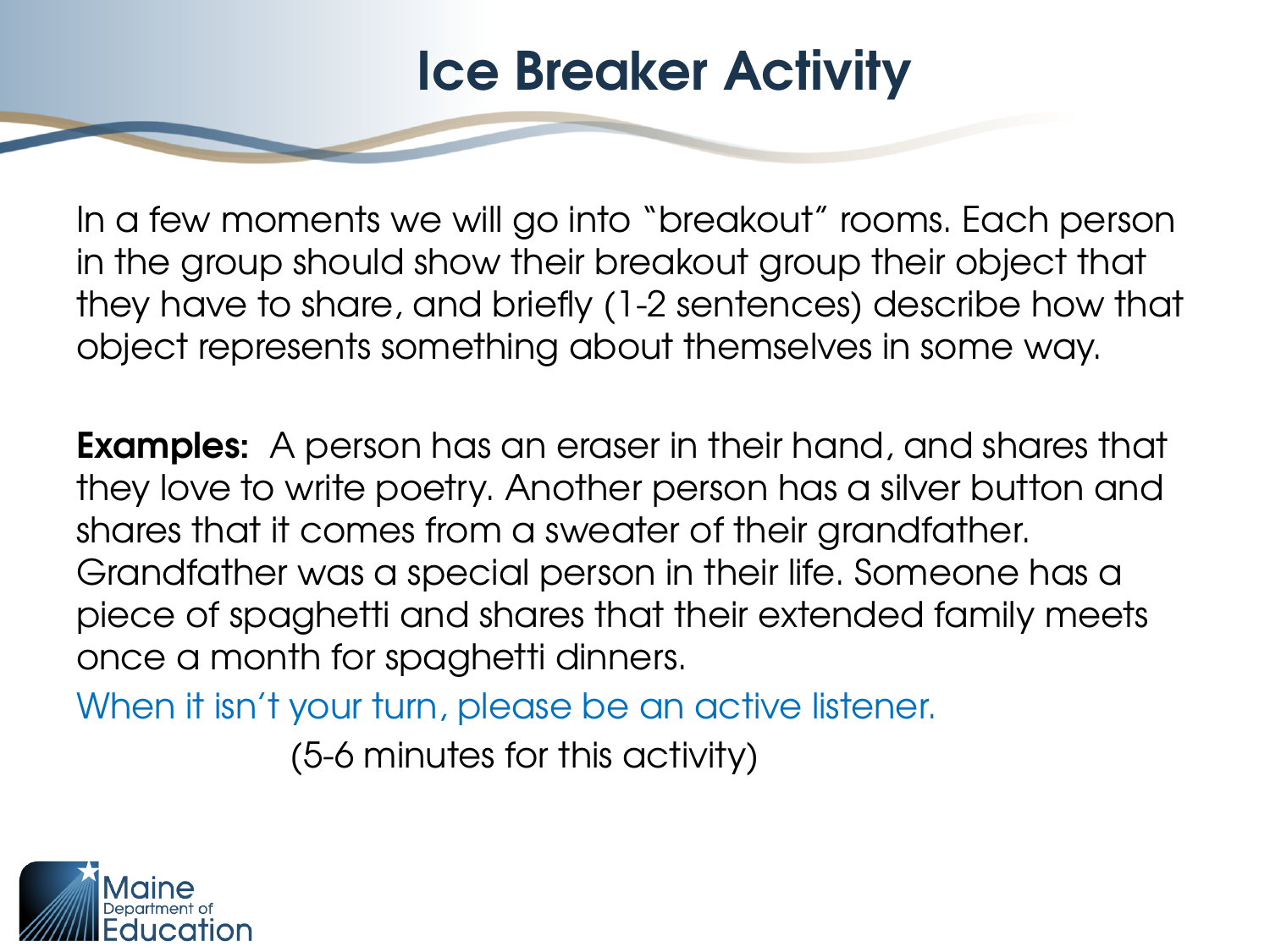

# Ice Breaker Activity
In a few moments we will go into “breakout” rooms. Each person in the group should show their breakout group their object that they have to share, and briefly (1-2 sentences) describe how that object represents something about themselves in some way.

Examples:  A person has an eraser in their hand, and shares that they love to write poetry. Another person has a silver button and shares that it comes from a sweater of their grandfather. Grandfather was a special person in their life. Someone has a piece of spaghetti and shares that their extended family meets once a month for spaghetti dinners.
When it isn’t your turn, please be an active listener.
                      (5-6 minutes for this activity)